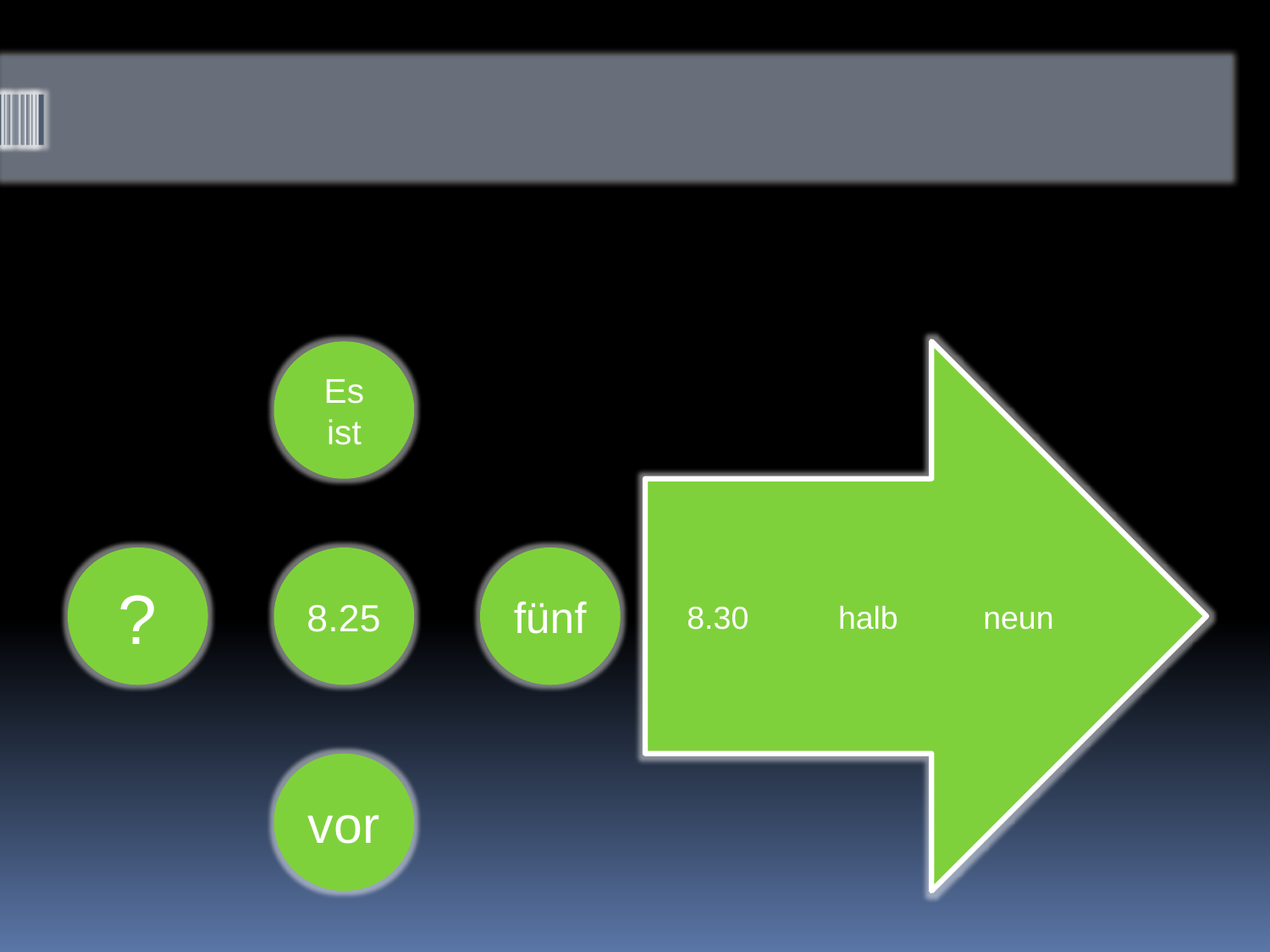

#

8.25
Es ist
fünf
vor
?
8.30
halb
neun